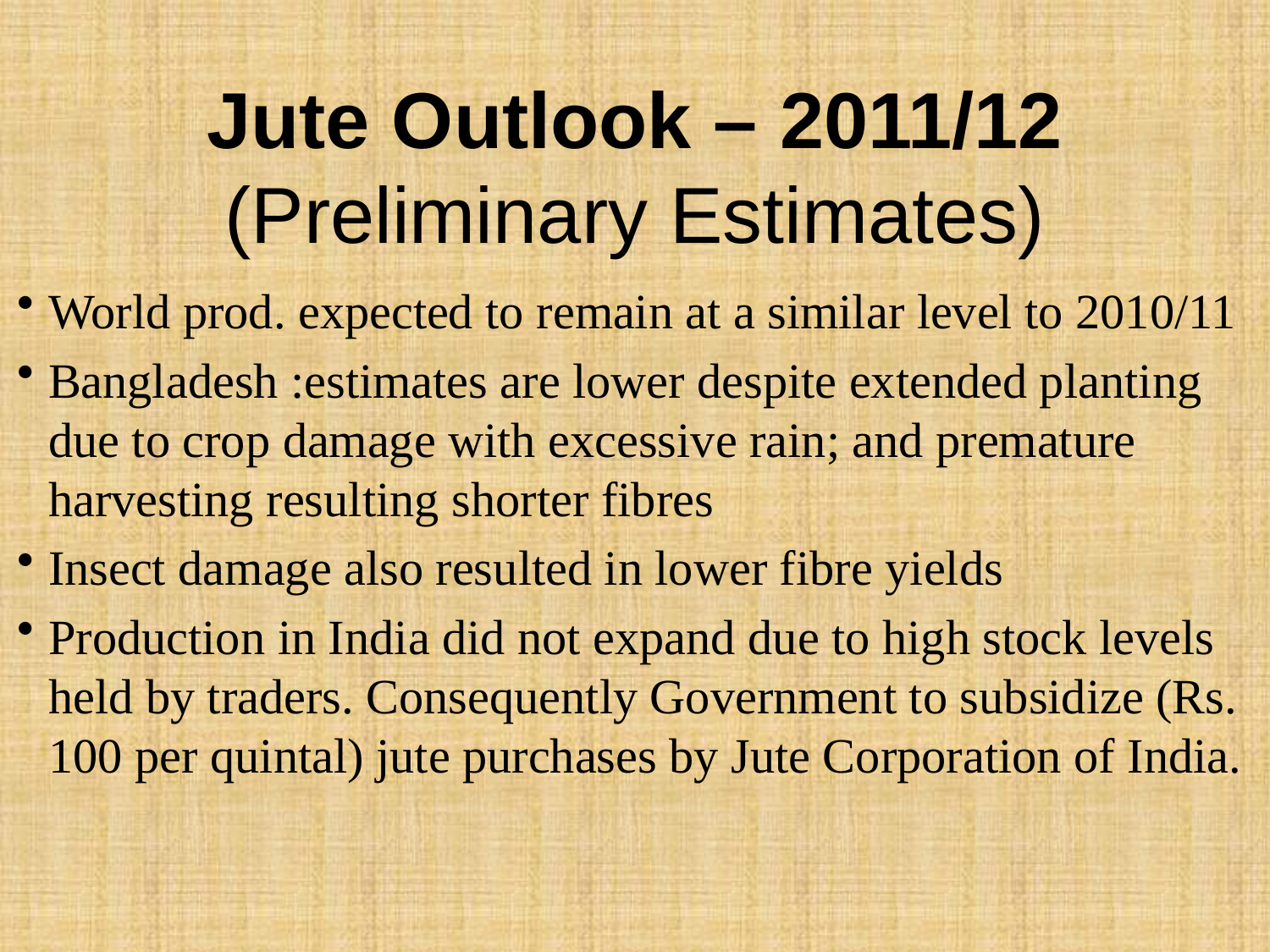

# Jute Outlook – 2011/12 (Preliminary Estimates)
World prod. expected to remain at a similar level to 2010/11
Bangladesh :estimates are lower despite extended planting due to crop damage with excessive rain; and premature harvesting resulting shorter fibres
Insect damage also resulted in lower fibre yields
Production in India did not expand due to high stock levels held by traders. Consequently Government to subsidize (Rs. 100 per quintal) jute purchases by Jute Corporation of India.